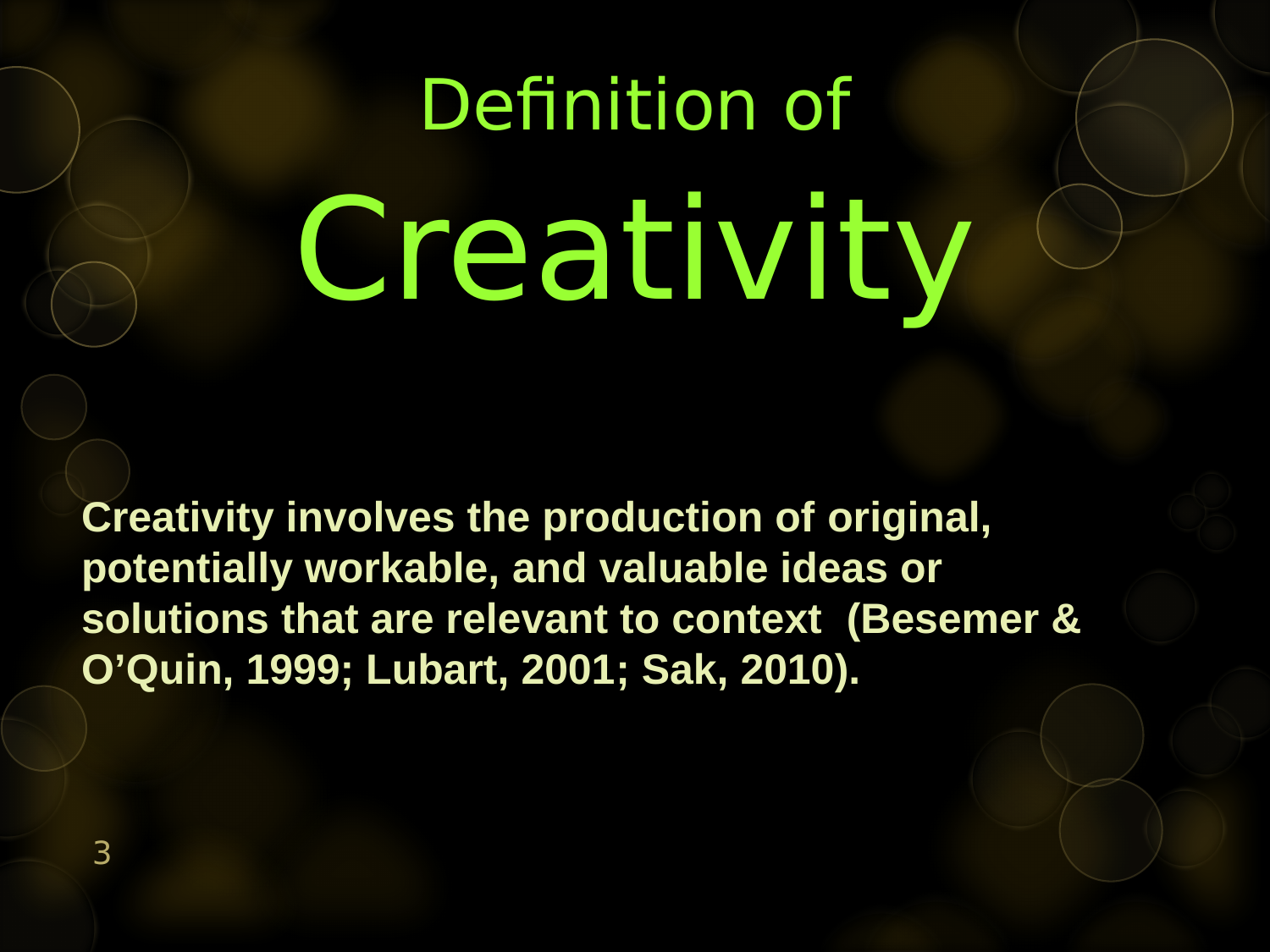

# Definition of Creativity
Creativity involves the production of original, potentially workable, and valuable ideas or solutions that are relevant to context  (Besemer & O’Quin, 1999; Lubart, 2001; Sak, 2010).
3